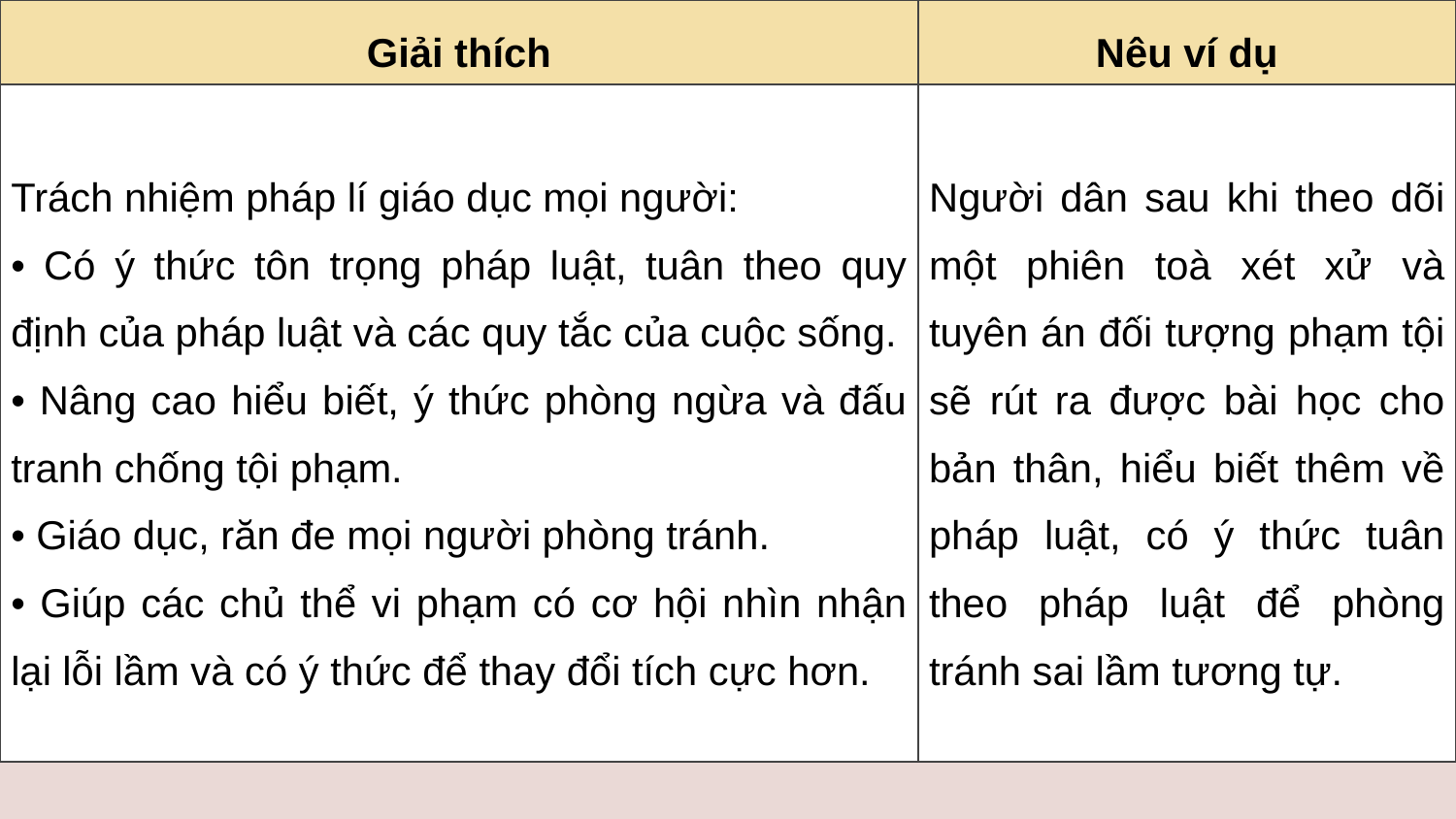

| Giải thích | Nêu ví dụ |
| --- | --- |
| Trách nhiệm pháp lí giáo dục mọi người: • Có ý thức tôn trọng pháp luật, tuân theo quy định của pháp luật và các quy tắc của cuộc sống. • Nâng cao hiểu biết, ý thức phòng ngừa và đấu tranh chống tội phạm. • Giáo dục, răn đe mọi người phòng tránh. • Giúp các chủ thể vi phạm có cơ hội nhìn nhận lại lỗi lầm và có ý thức để thay đổi tích cực hơn. | Người dân sau khi theo dõi một phiên toà xét xử và tuyên án đối tượng phạm tội sẽ rút ra được bài học cho bản thân, hiểu biết thêm về pháp luật, có ý thức tuân theo pháp luật để phòng tránh sai lầm tương tự. |